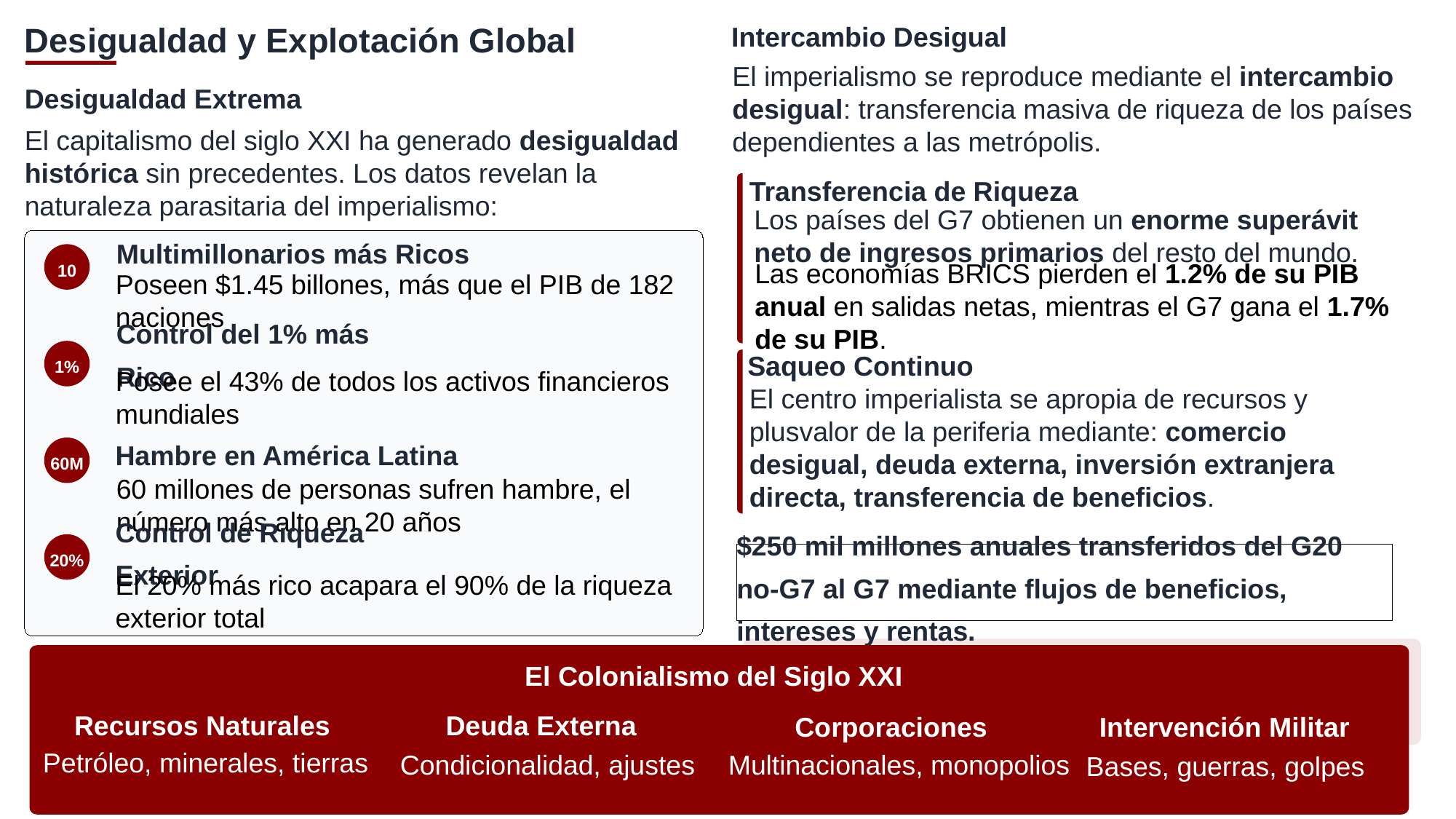

Intercambio Desigual
Desigualdad y Explotación Global
El imperialismo se reproduce mediante el intercambio desigual: transferencia masiva de riqueza de los países dependientes a las metrópolis.

Desigualdad Extrema
El capitalismo del siglo XXI ha generado desigualdad histórica sin precedentes. Los datos revelan la naturaleza parasitaria del imperialismo:

Transferencia de Riqueza
Los países del G7 obtienen un enorme superávit neto de ingresos primarios del resto del mundo.

Multimillonarios más Ricos
10

Poseen $1.45 billones, más que el PIB de 182 naciones
Las economías BRICS pierden el 1.2% de su PIB anual en salidas netas, mientras el G7 gana el 1.7% de su PIB.
Control del 1% más Rico
1%

Saqueo Continuo

Posee el 43% de todos los activos financieros mundiales
El centro imperialista se apropia de recursos y plusvalor de la periferia mediante: comercio desigual, deuda externa, inversión extranjera directa, transferencia de beneficios.
60M

Hambre en América Latina
60 millones de personas sufren hambre, el número más alto en 20 años
20%

Control de Riqueza Exterior
$250 mil millones anuales transferidos del G20 no-G7 al G7 mediante flujos de beneficios, intereses y rentas.
El 20% más rico acapara el 90% de la riqueza exterior total

El Colonialismo del Siglo XXI
Recursos Naturales
Deuda Externa
Corporaciones
Intervención Militar
Multinacionales, monopolios
Petróleo, minerales, tierras
Condicionalidad, ajustes
Bases, guerras, golpes